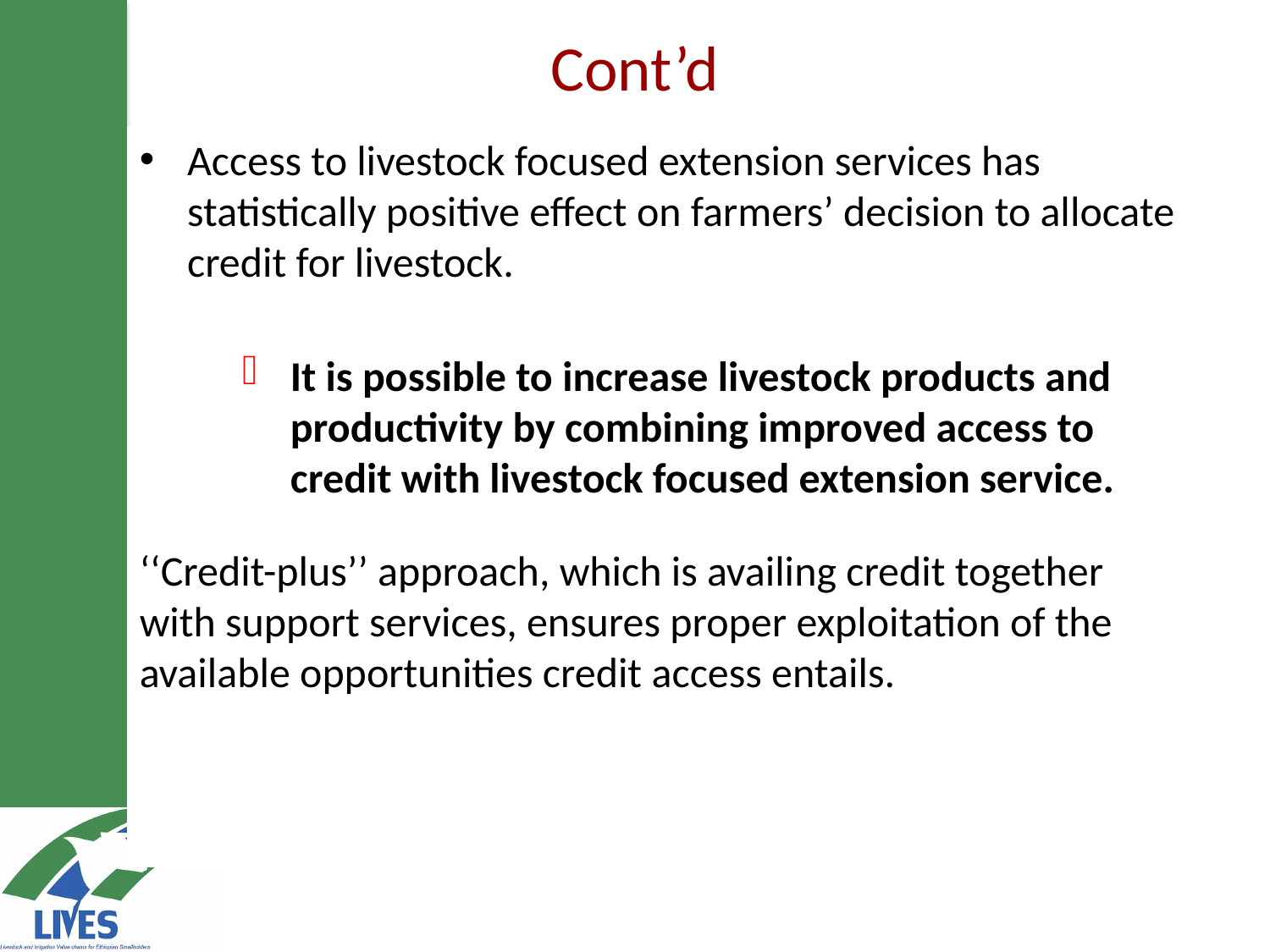

Cont’d
Access to livestock focused extension services has statistically positive effect on farmers’ decision to allocate credit for livestock.
It is possible to increase livestock products and productivity by combining improved access to credit with livestock focused extension service.
‘‘Credit-plus’’ approach, which is availing credit together with support services, ensures proper exploitation of the available opportunities credit access entails.